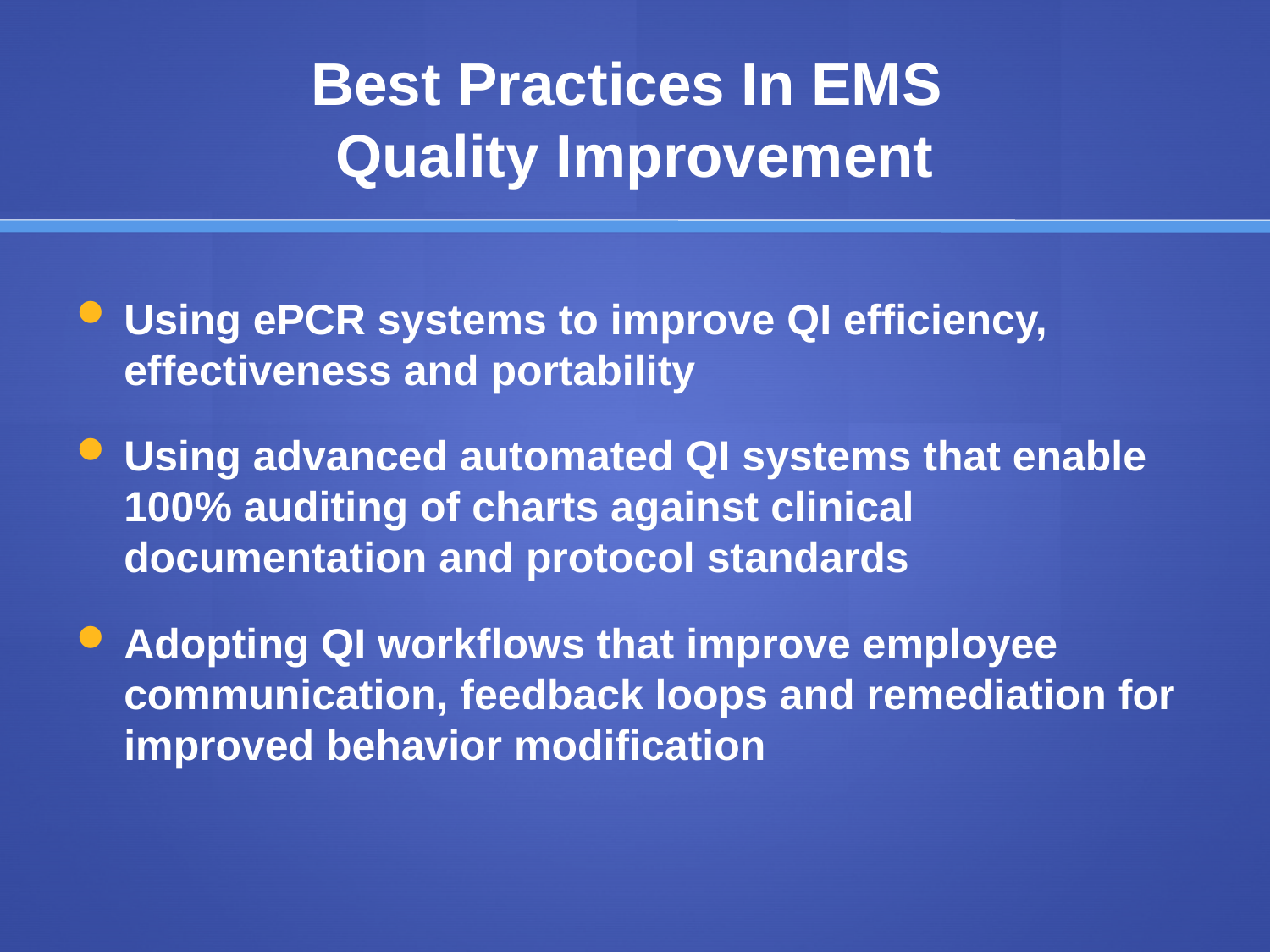

# Best Practices In EMS Quality Improvement
Using ePCR systems to improve QI efficiency, effectiveness and portability
Using advanced automated QI systems that enable 100% auditing of charts against clinical documentation and protocol standards
Adopting QI workflows that improve employee communication, feedback loops and remediation for improved behavior modification